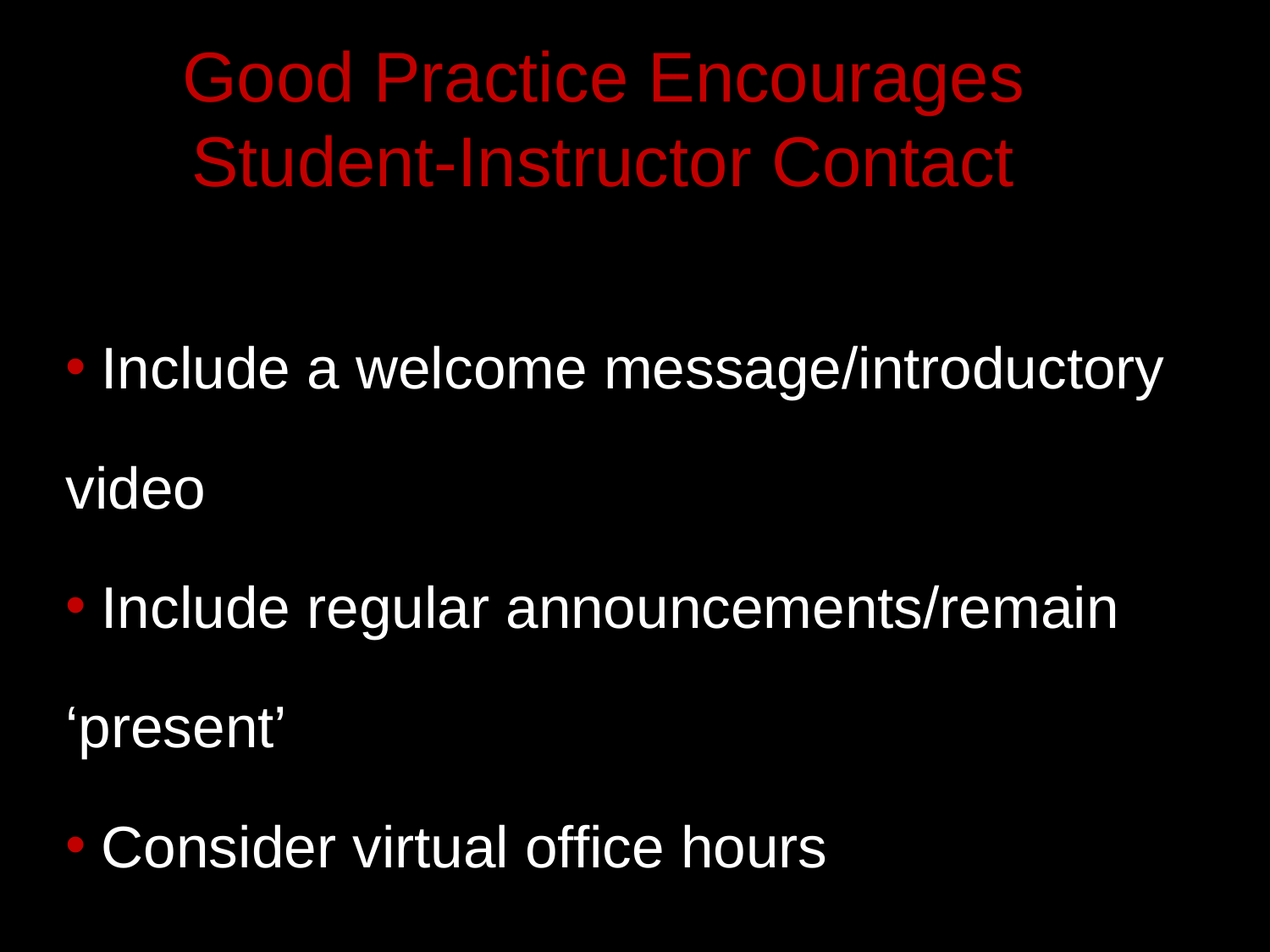

# Good Practice Encourages Student-Instructor Contact
 Include a welcome message/introductory video
 Include regular announcements/remain ‘present’
 Consider virtual office hours